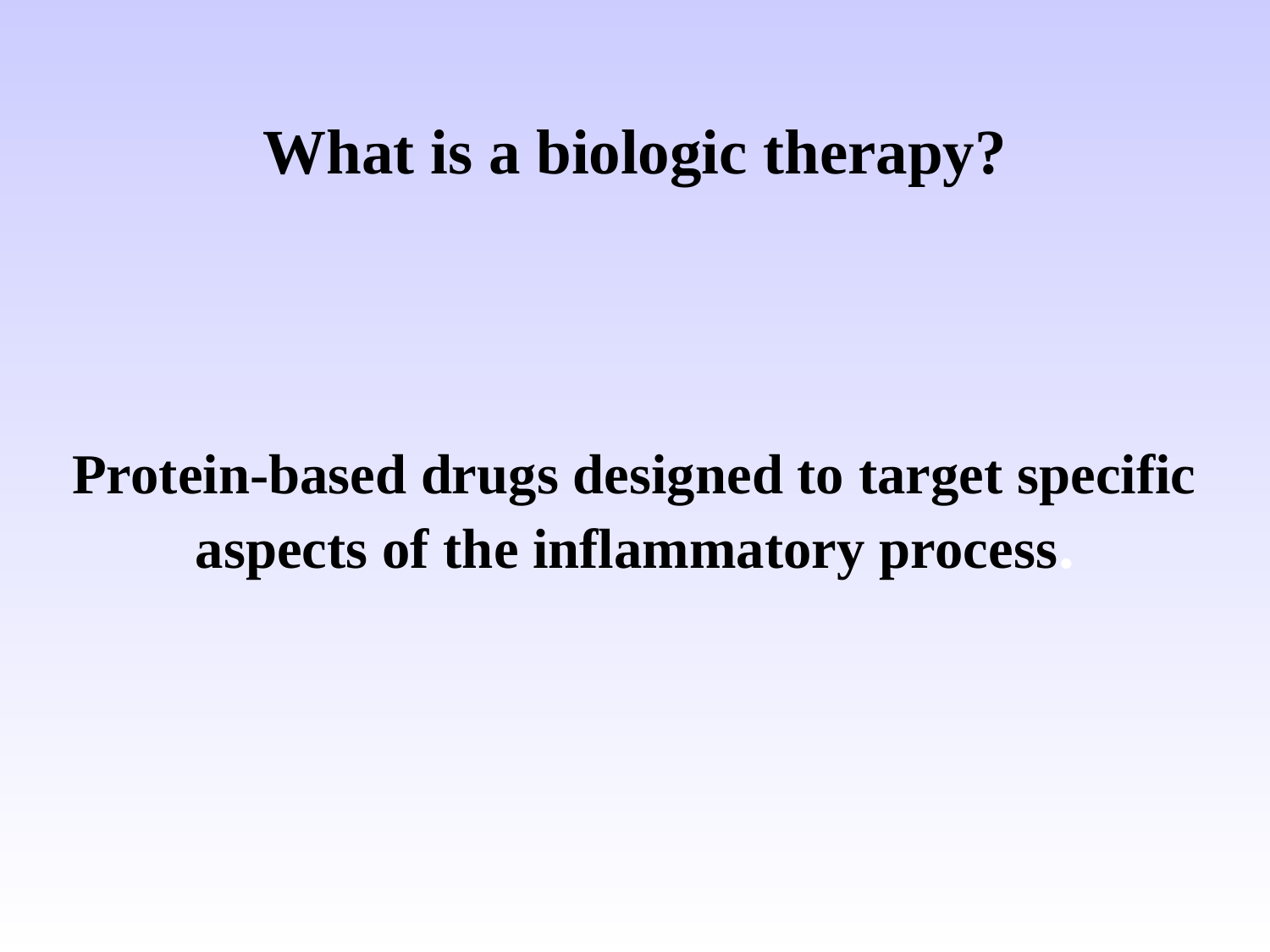

What is a biologic therapy?
Protein-based drugs designed to target specific aspects of the inflammatory process.